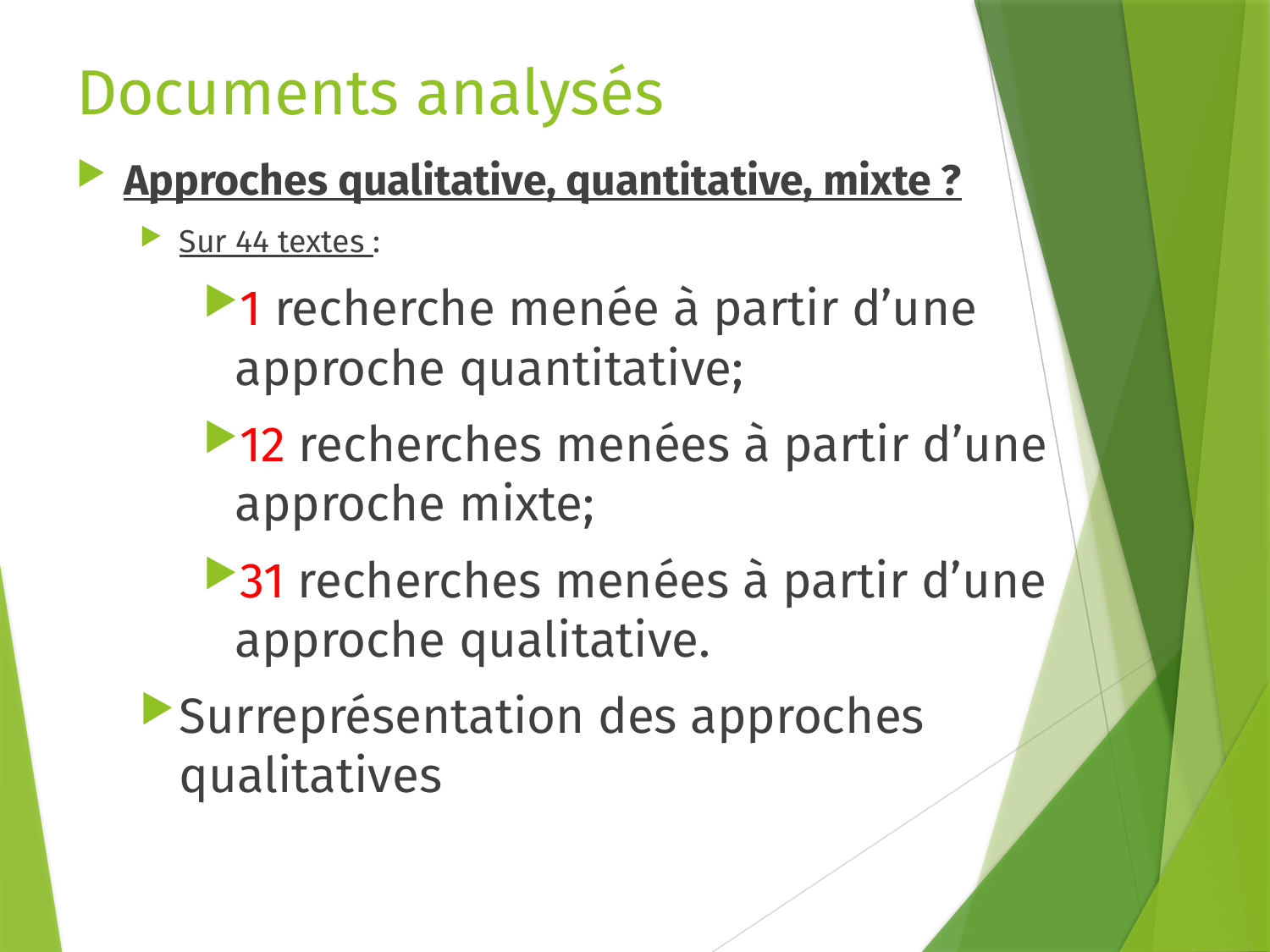

# Documents analysés
Approches qualitative, quantitative, mixte ?
Sur 44 textes :
1 recherche menée à partir d’une approche quantitative;
12 recherches menées à partir d’une approche mixte;
31 recherches menées à partir d’une approche qualitative.
Surreprésentation des approches qualitatives